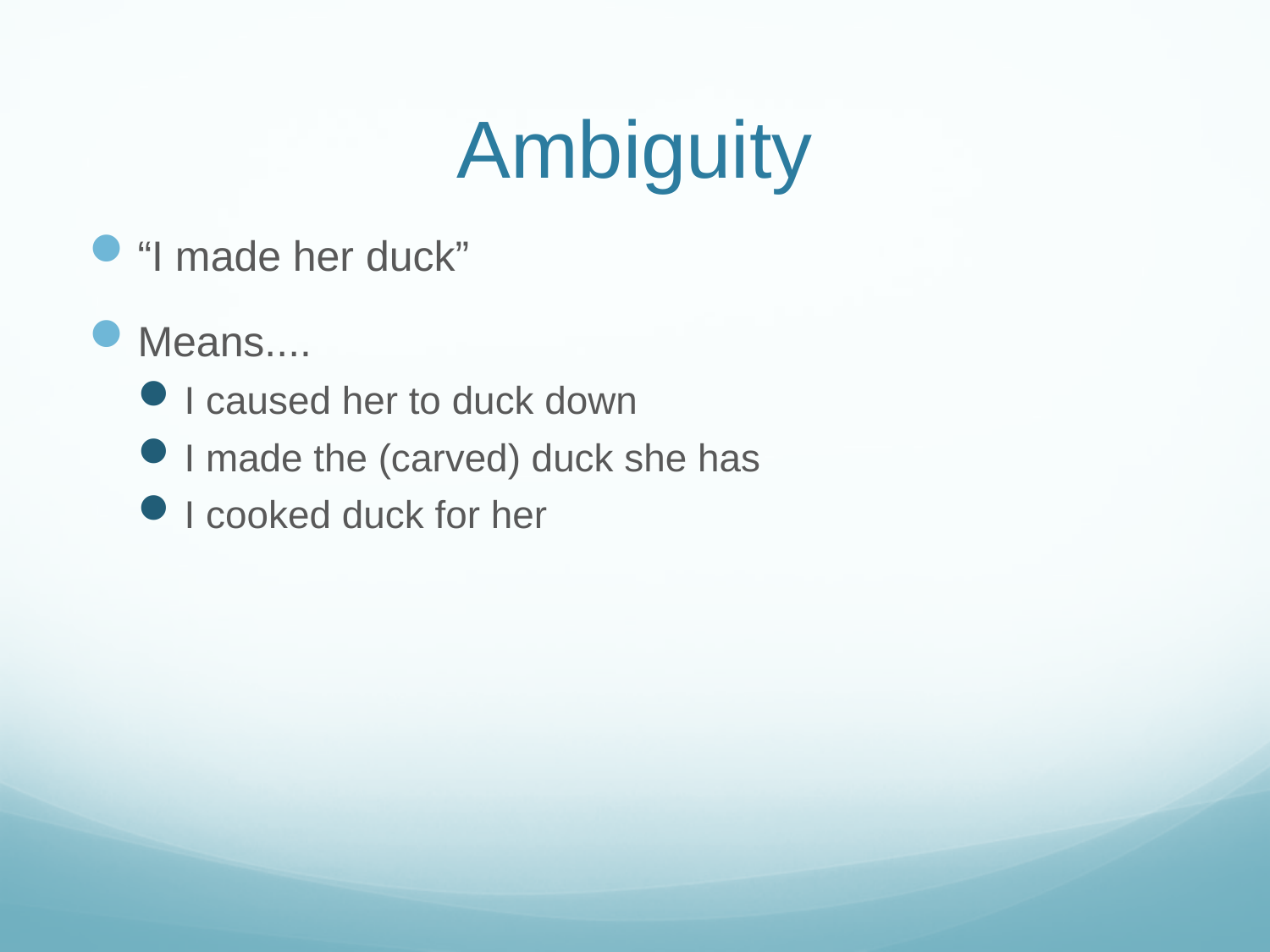

# Ambiguity
“I made her duck”
Means....
I caused her to duck down
I made the (carved) duck she has
I cooked duck for her